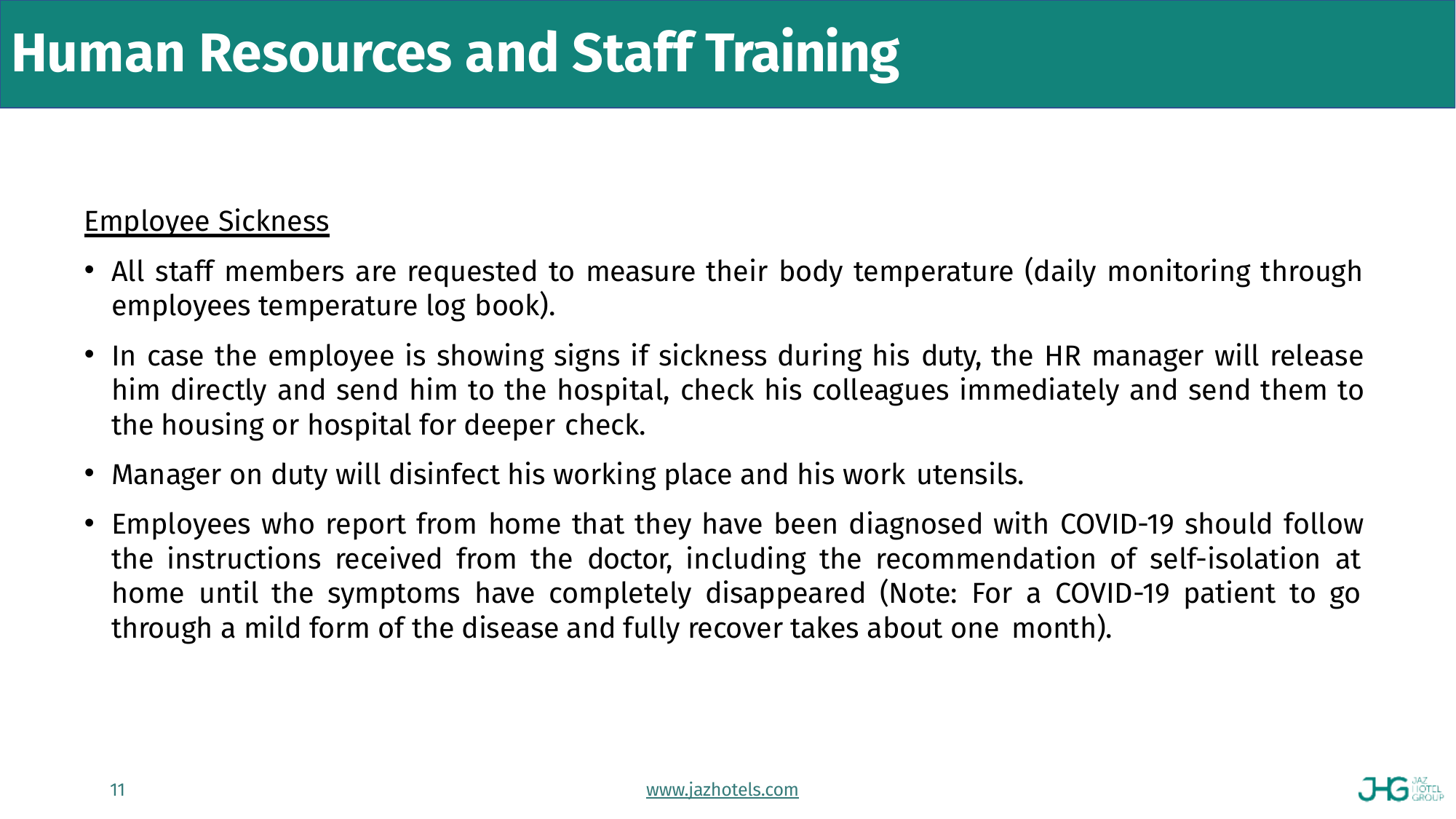

# Human Resources and Staff Training
Employee Sickness
All staff members are requested to measure their body temperature (daily monitoring through  employees temperature log book).
In case the employee is showing signs if sickness during his duty, the HR manager will release  him directly and send him to the hospital, check his colleagues immediately and send them to  the housing or hospital for deeper check.
Manager on duty will disinfect his working place and his work utensils.
Employees who report from home that they have been diagnosed with COVID-19 should follow  the instructions received from the doctor, including the recommendation of self-isolation at  home until the symptoms have completely disappeared (Note: For a COVID-19 patient to go  through a mild form of the disease and fully recover takes about one month).
11
www.jazhotels.com